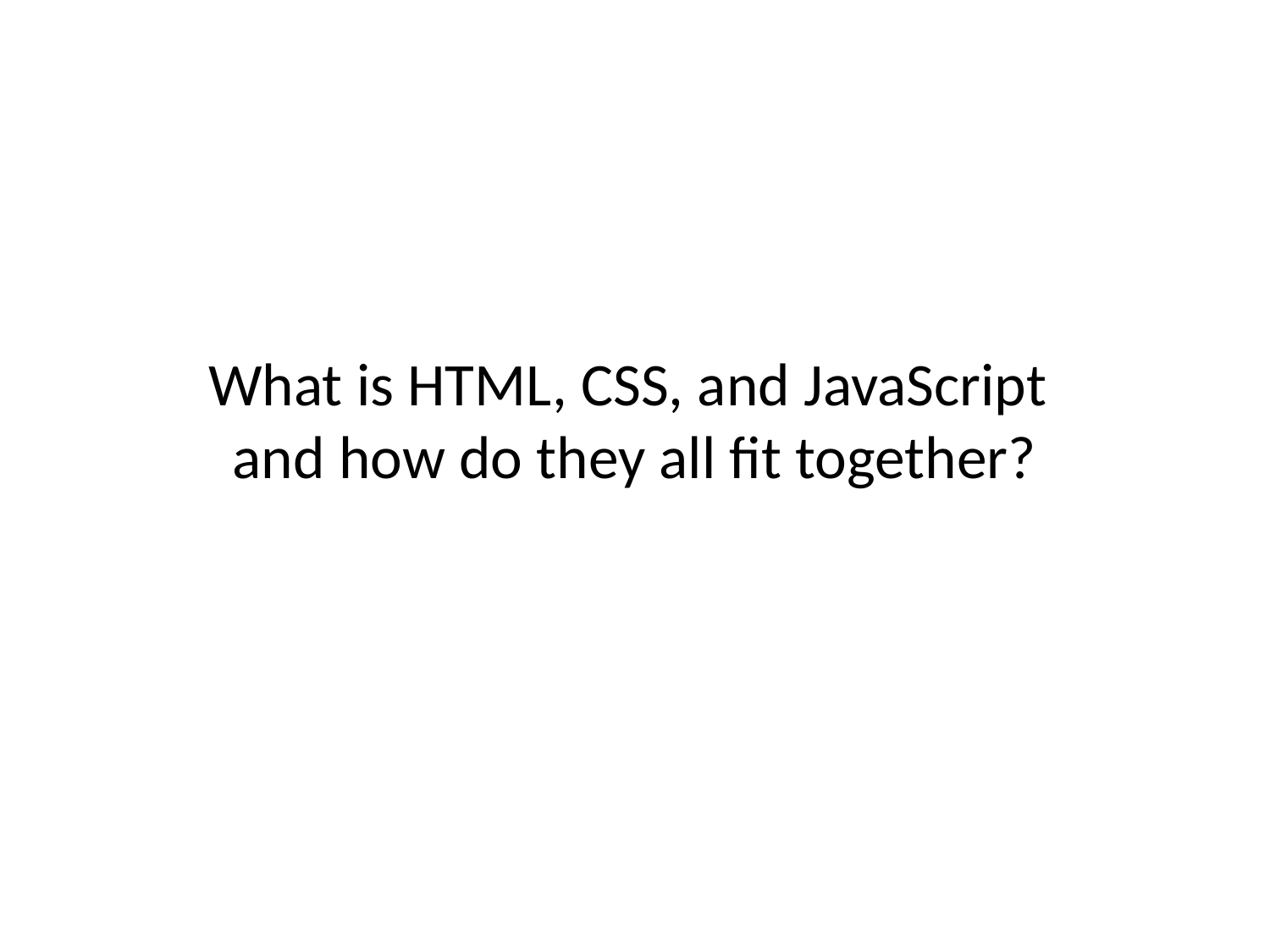

# What is HTML, CSS, and JavaScript and how do they all fit together?